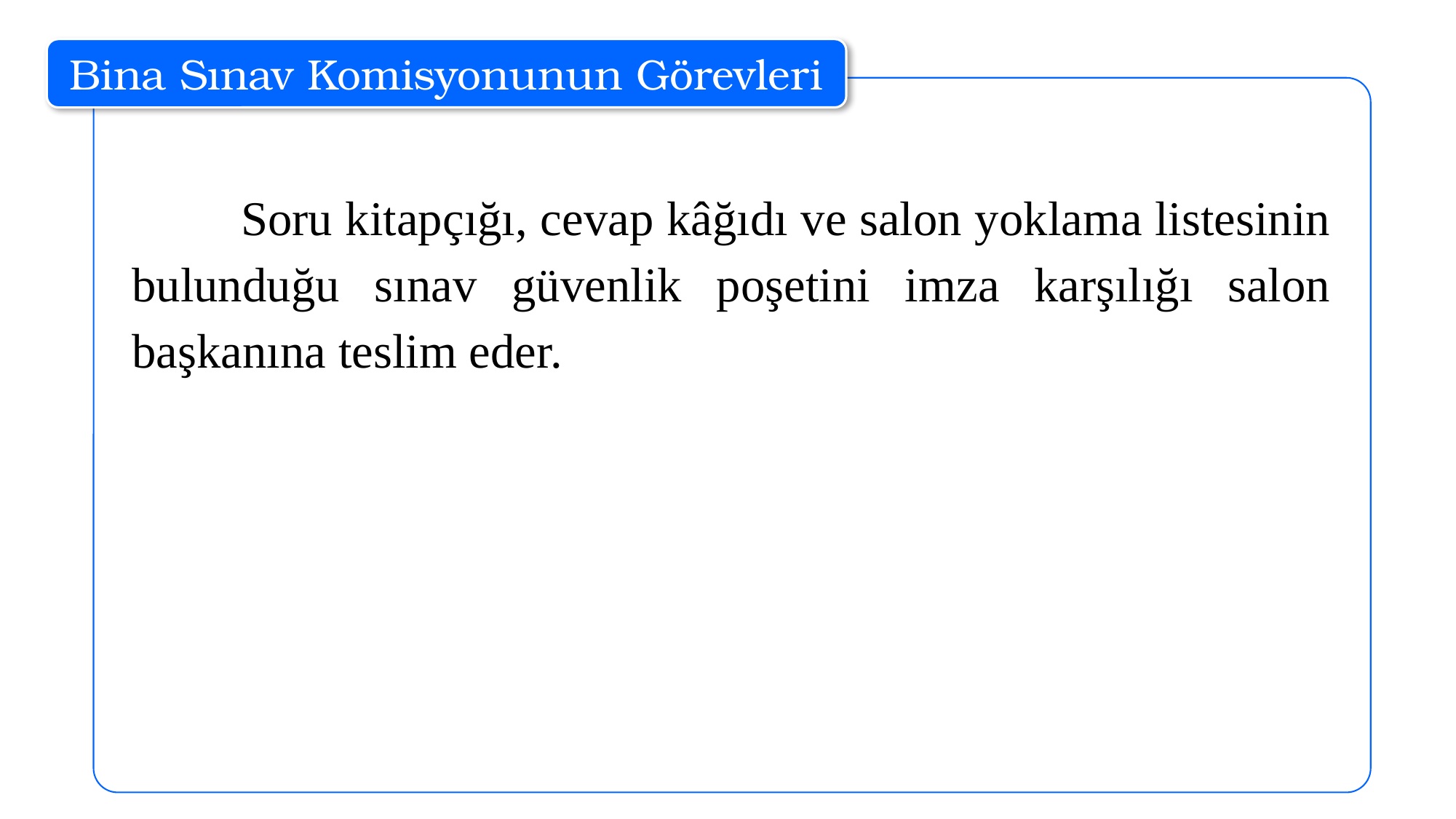

Bina Sınav Komisyonunun Görevleri

	Soru kitapçığı, cevap kâğıdı ve salon yoklama listesinin bulunduğu sınav güvenlik poşetini imza karşılığı salon başkanına teslim eder.